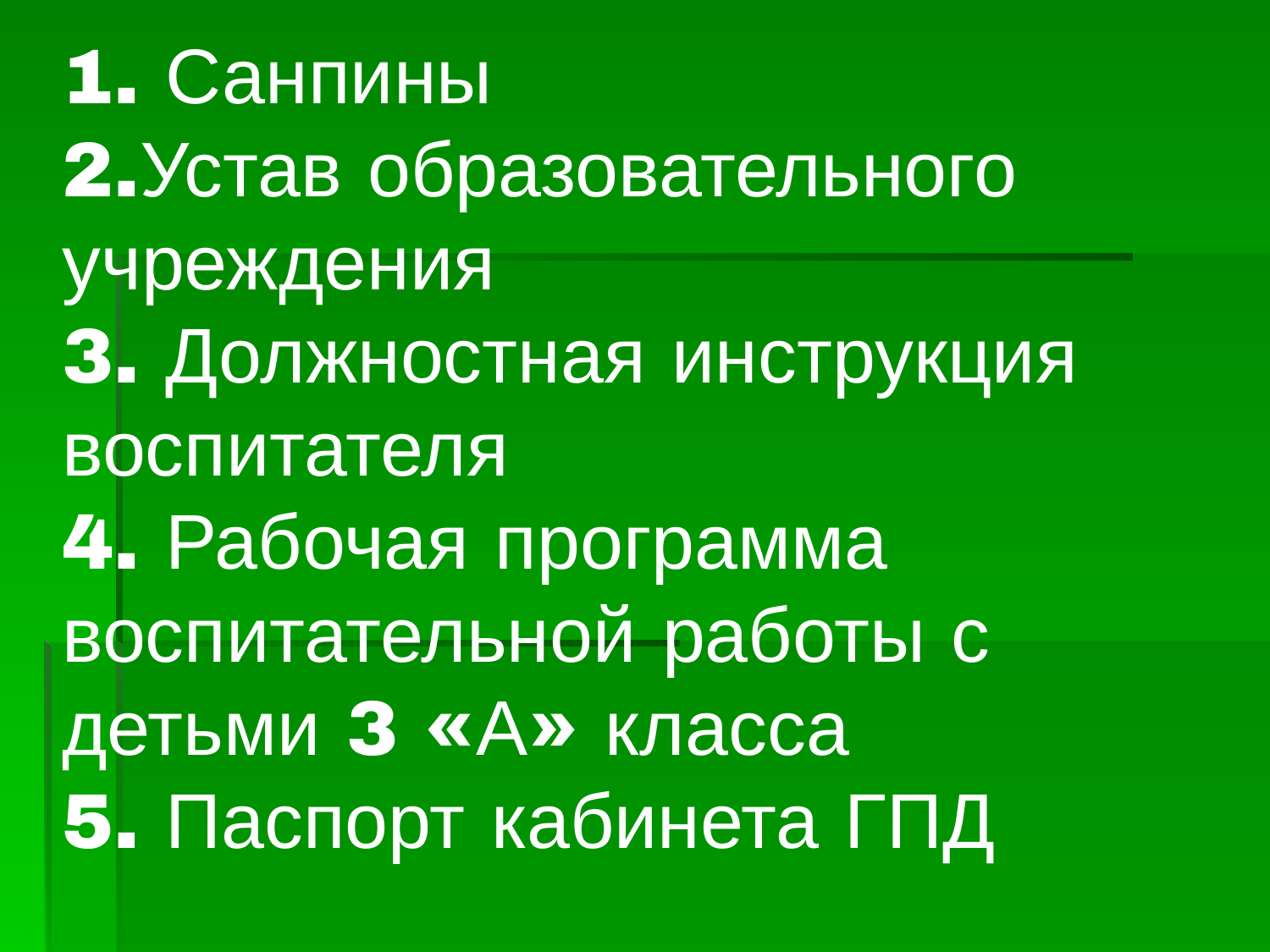

1. Санпины
2.Устав образовательного    учреждения
3. Должностная инструкция воспитателя
4. Рабочая программа воспитательной работы с детьми 3 «А» класса
5. Паспорт кабинета ГПД